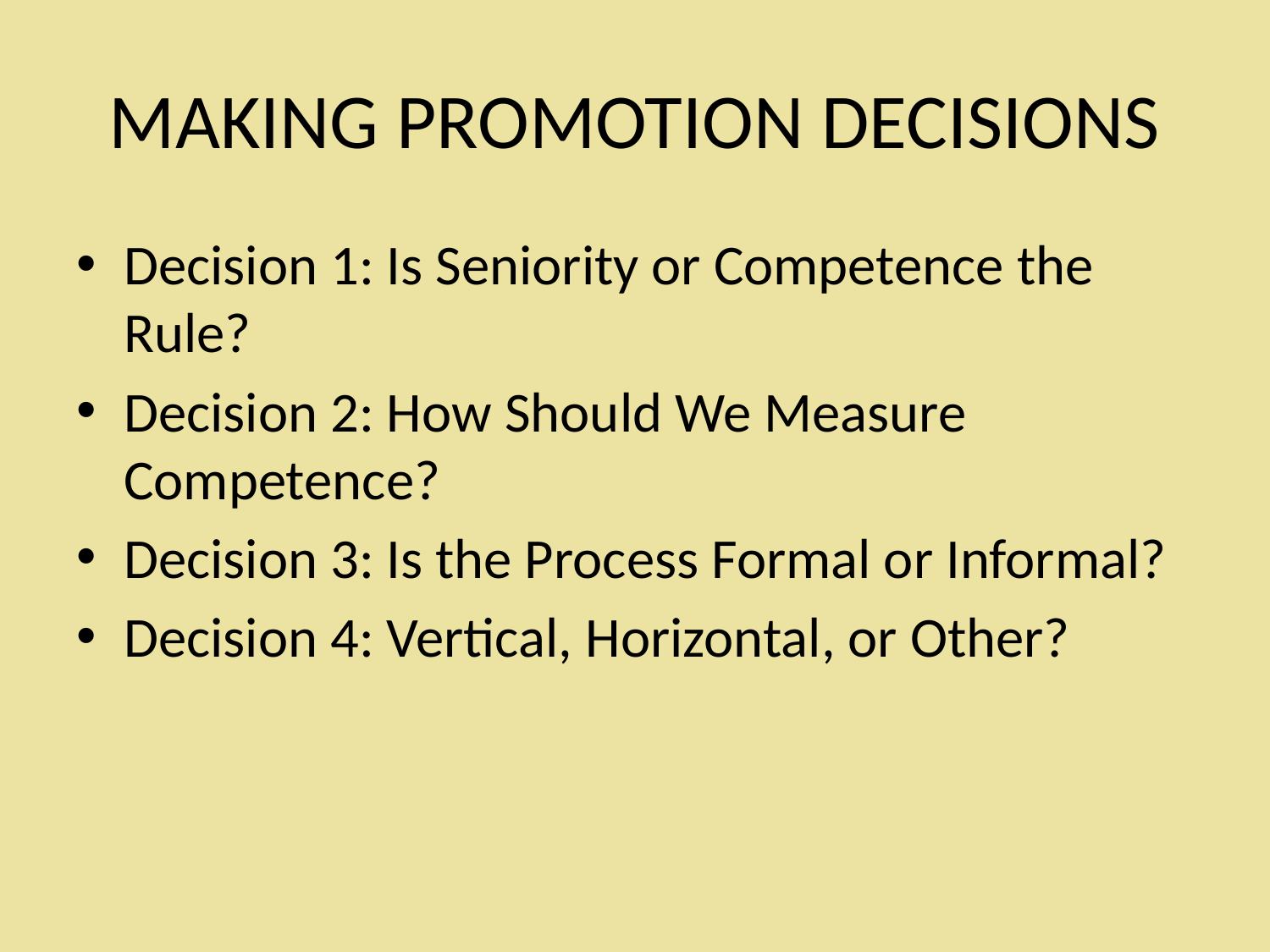

# MAKING PROMOTION DECISIONS
Decision 1: Is Seniority or Competence the Rule?
Decision 2: How Should We Measure Competence?
Decision 3: Is the Process Formal or Informal?
Decision 4: Vertical, Horizontal, or Other?